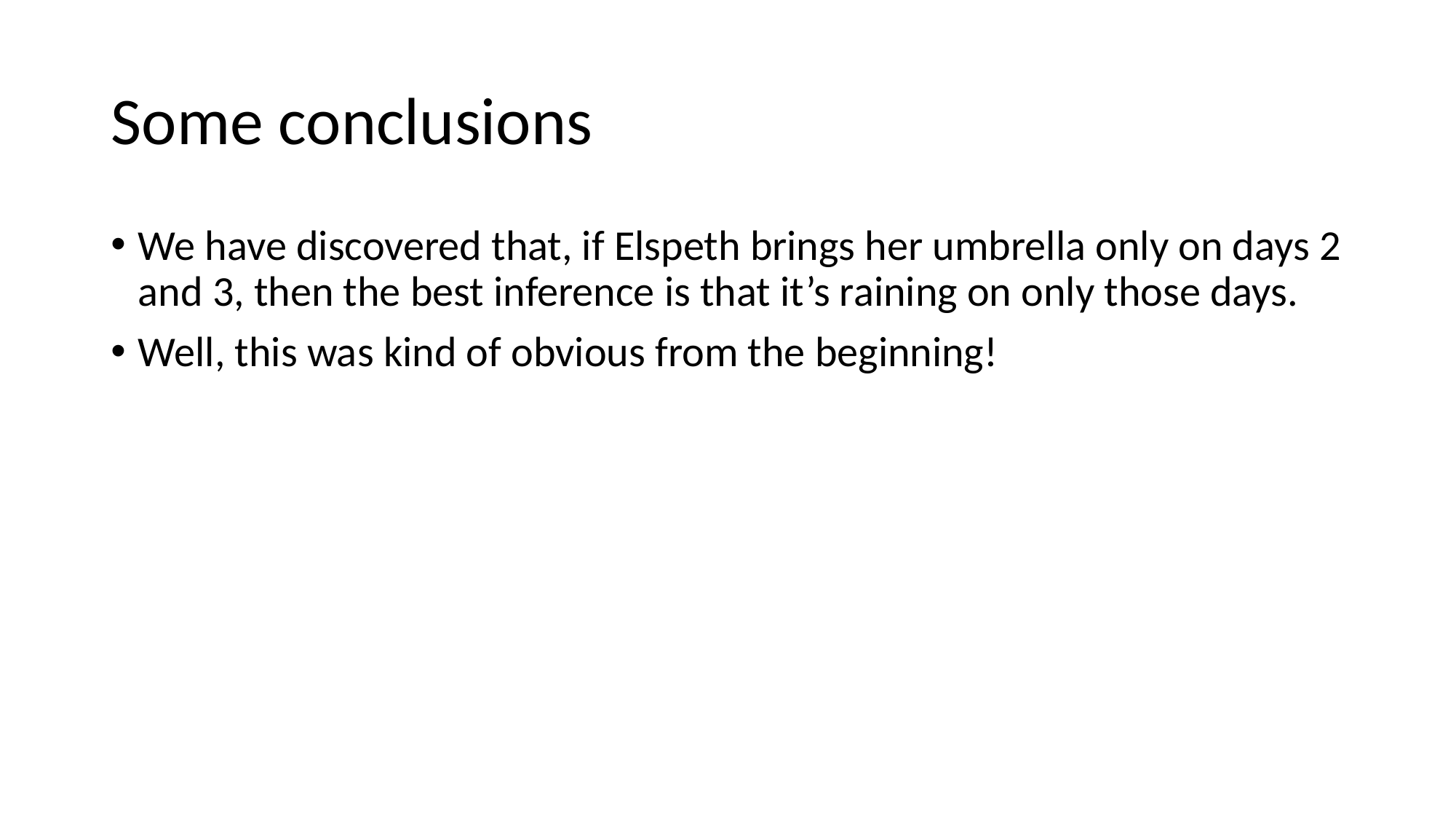

# Some conclusions
We have discovered that, if Elspeth brings her umbrella only on days 2 and 3, then the best inference is that it’s raining on only those days.
Well, this was kind of obvious from the beginning!